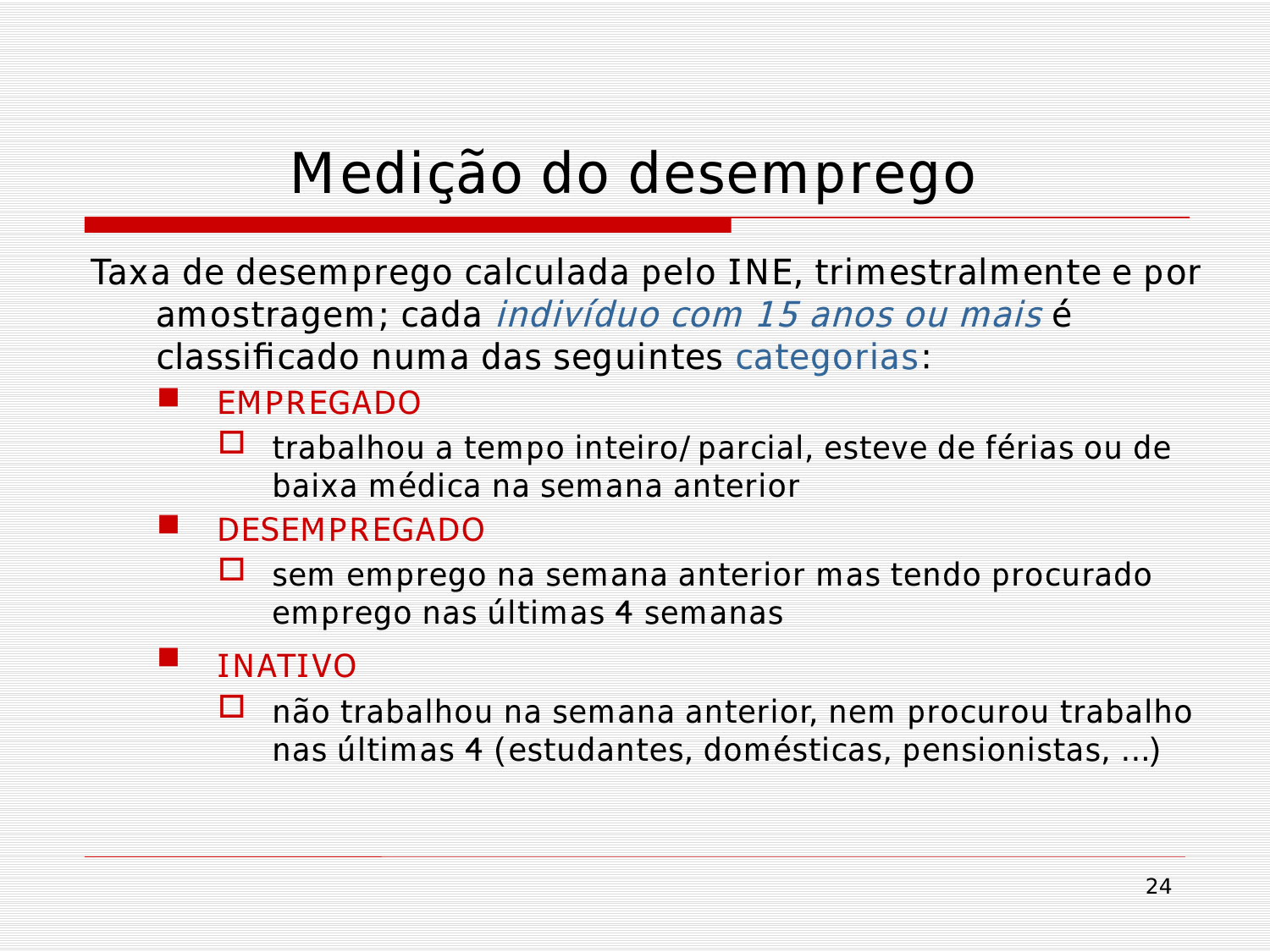

# Medição do desemprego
Taxa de desemprego calculada pelo INE, trimestralmente e por amostragem; cada indivíduo com 15 anos ou mais é classificado numa das seguintes categorias:
EMPREGADO
trabalhou a tempo inteiro/parcial, esteve de férias ou de baixa médica na semana anterior
DESEMPREGADO
sem emprego na semana anterior mas tendo procurado emprego nas últimas 4 semanas
INATIVO
não trabalhou na semana anterior, nem procurou trabalho nas últimas 4 (estudantes, domésticas, pensionistas, ...)
24